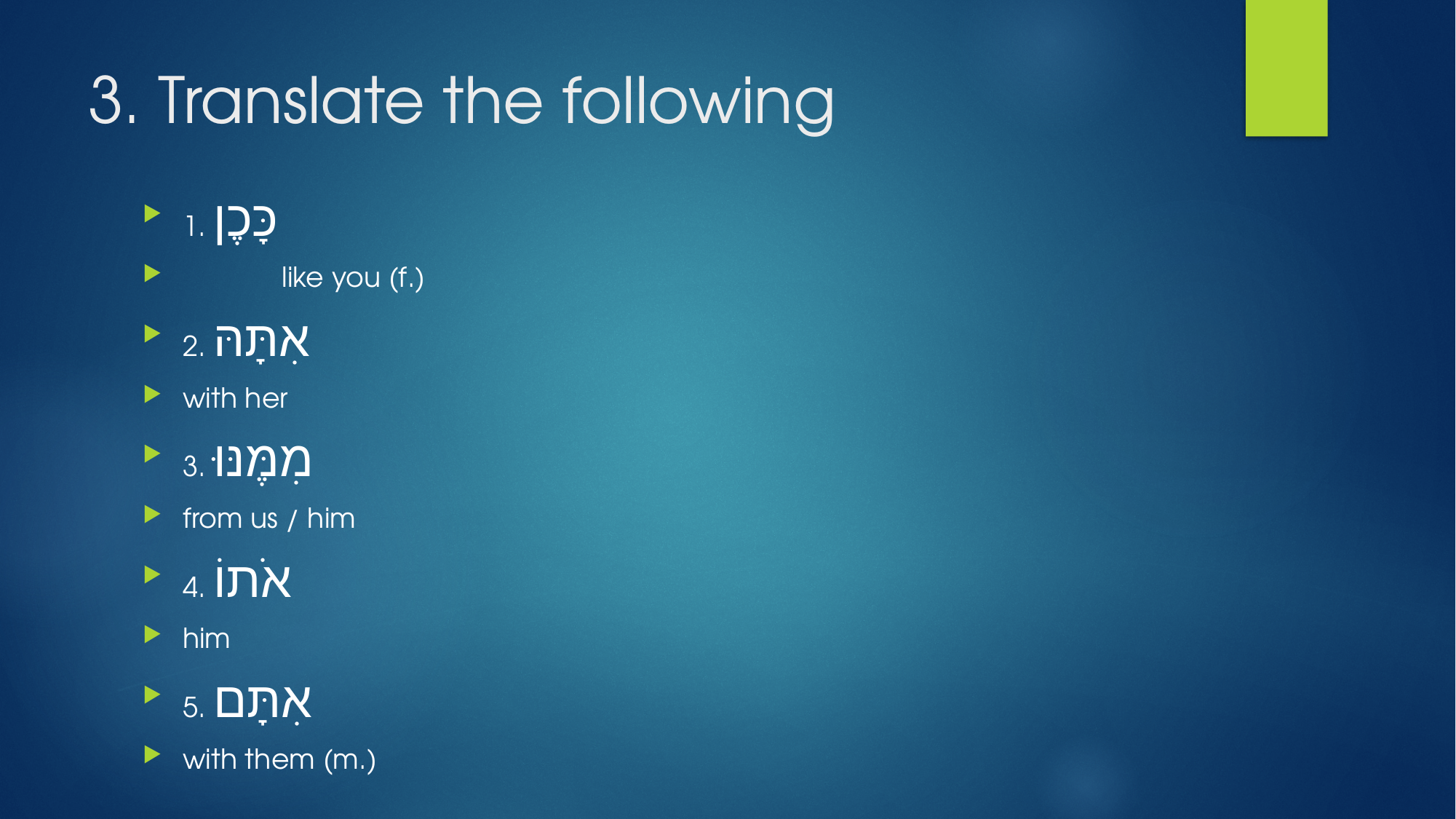

# 3. Translate the following
1. כָּכֶן
	like you (f.)
2. אִתָּהּ
with her
3. מִמֶּנּוּ
from us / him
4. אֹתוֹ
him
5. אִתָּם
with them (m.)